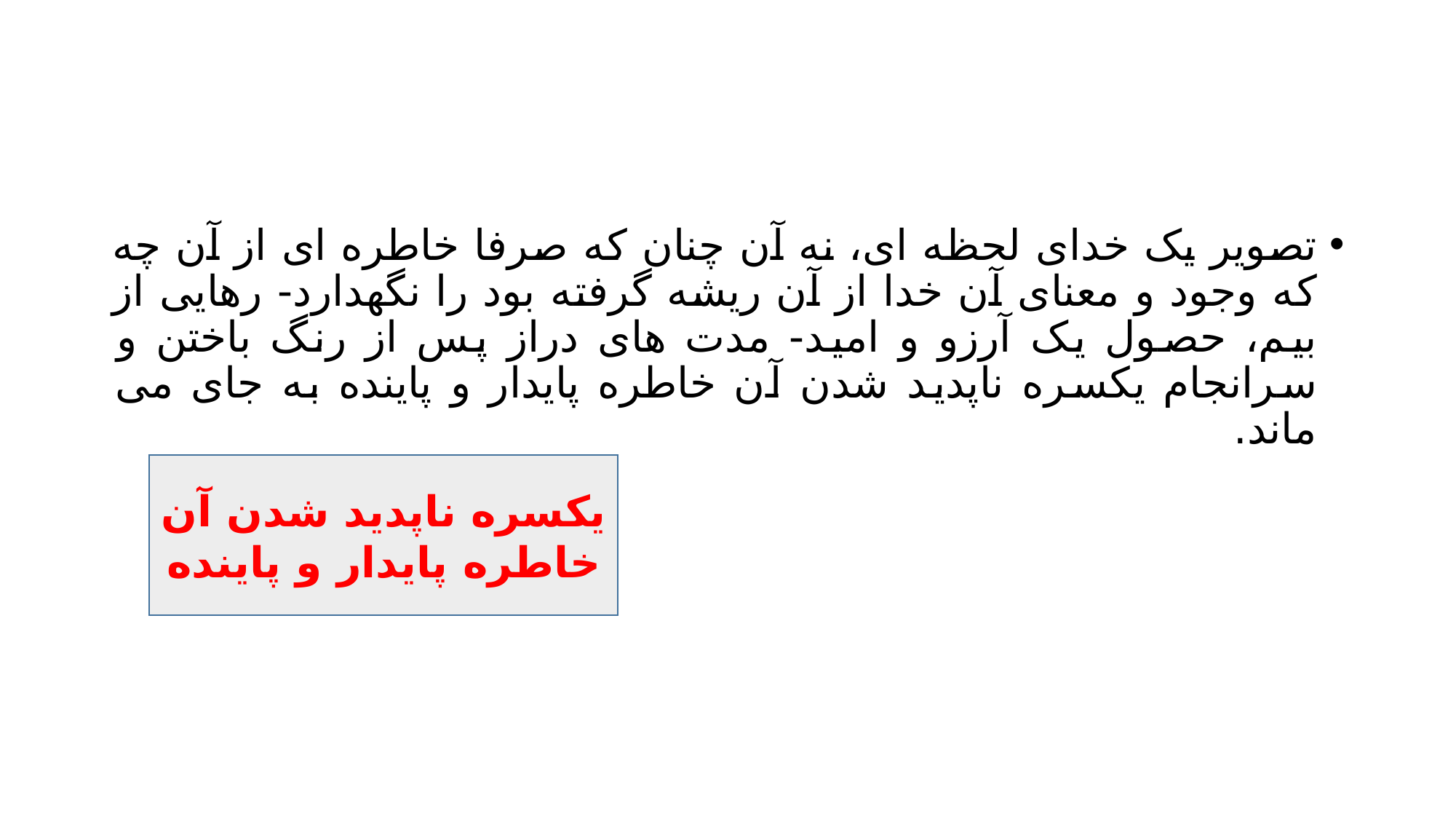

#
تصویر یک خدای لحظه ای، نه آن چنان که صرفا خاطره ای از آن چه که وجود و معنای آن خدا از آن ریشه گرفته بود را نگهدارد- رهایی از بیم، حصول یک آرزو و امید- مدت های دراز پس از رنگ باختن و سرانجام یکسره ناپدید شدن آن خاطره پایدار و پاینده به جای می ماند.
یکسره ناپدید شدن آن خاطره پایدار و پاینده